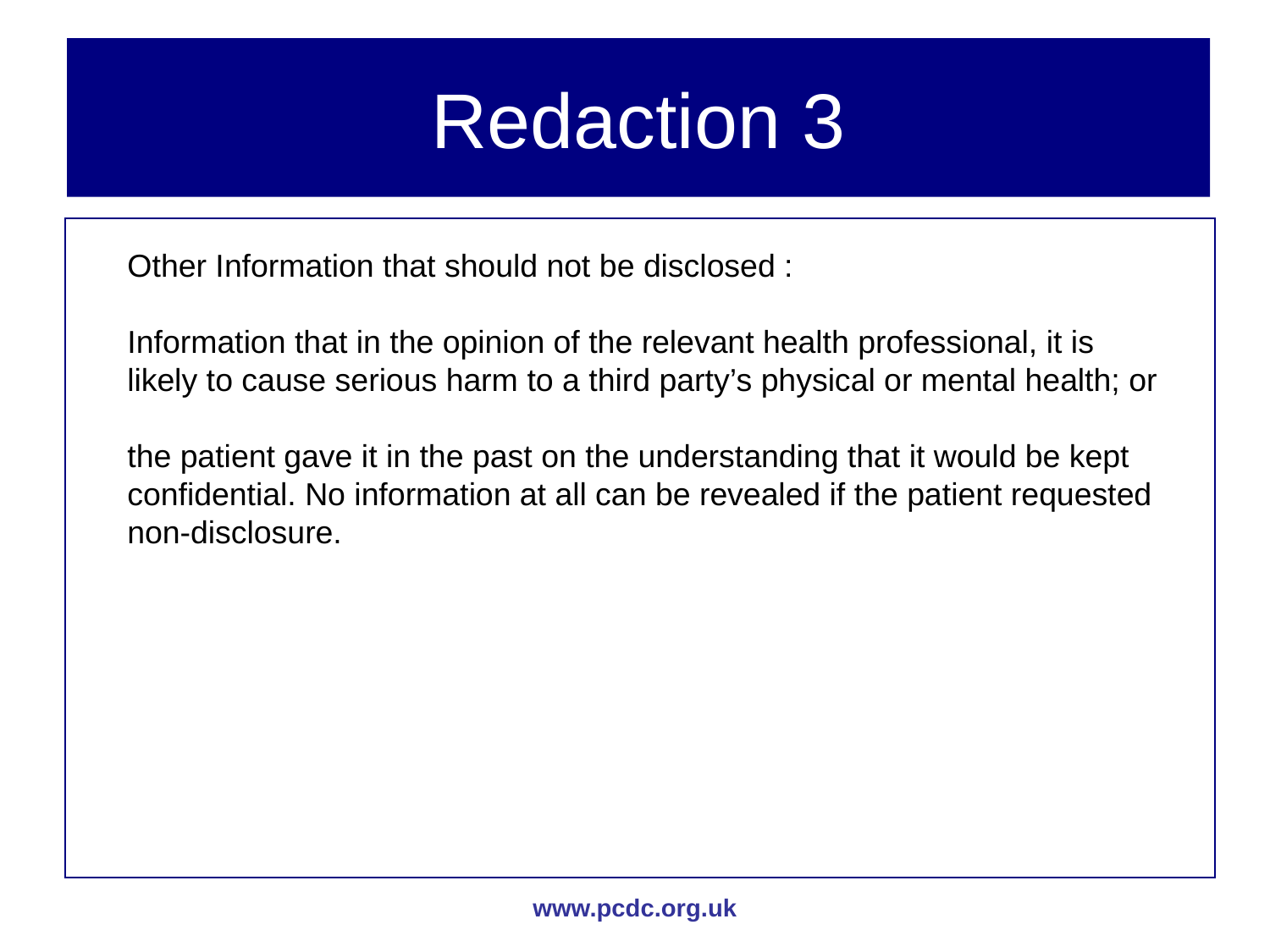

# Redaction 3

Other Information that should not be disclosed :

Information that in the opinion of the relevant health professional, it is likely to cause serious harm to a third party’s physical or mental health; or

the patient gave it in the past on the understanding that it would be kept confidential. No information at all can be revealed if the patient requested non-disclosure.
www.pcdc.org.uk